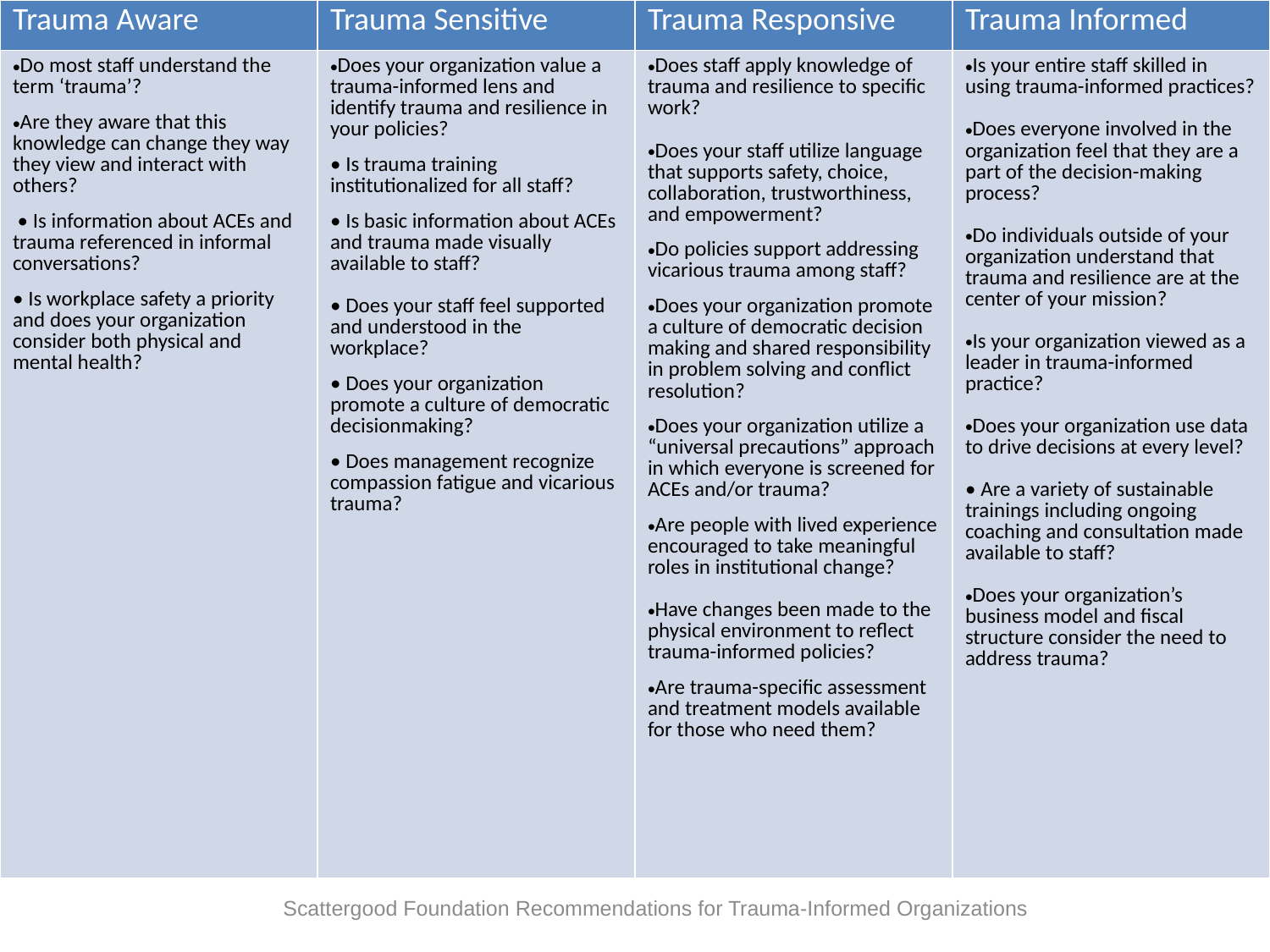

| Trauma Aware | Trauma Sensitive | Trauma Responsive | Trauma Informed |
| --- | --- | --- | --- |
| Do most staff understand the term ‘trauma’? Are they aware that this knowledge can change they way they view and interact with others? • Is information about ACEs and trauma referenced in informal conversations? • Is workplace safety a priority and does your organization consider both physical and mental health? | Does your organization value a trauma-informed lens and identify trauma and resilience in your policies? • Is trauma training institutionalized for all staff? • Is basic information about ACEs and trauma made visually available to staff? • Does your staff feel supported and understood in the workplace? • Does your organization promote a culture of democratic decisionmaking? • Does management recognize compassion fatigue and vicarious trauma? | Does staff apply knowledge of trauma and resilience to specific work? Does your staff utilize language that supports safety, choice, collaboration, trustworthiness, and empowerment? Do policies support addressing vicarious trauma among staff? Does your organization promote a culture of democratic decision making and shared responsibility in problem solving and conflict resolution? Does your organization utilize a “universal precautions” approach in which everyone is screened for ACEs and/or trauma? Are people with lived experience encouraged to take meaningful roles in institutional change? Have changes been made to the physical environment to reflect trauma-informed policies? Are trauma-specific assessment and treatment models available for those who need them? | Is your entire staff skilled in using trauma-informed practices? Does everyone involved in the organization feel that they are a part of the decision-making process? Do individuals outside of your organization understand that trauma and resilience are at the center of your mission? Is your organization viewed as a leader in trauma-informed practice? Does your organization use data to drive decisions at every level? • Are a variety of sustainable trainings including ongoing coaching and consultation made available to staff? Does your organization’s business model and fiscal structure consider the need to address trauma? |
Trauma-Informed Organizations
Scattergood Foundation Recommendations for Trauma-Informed Organizations